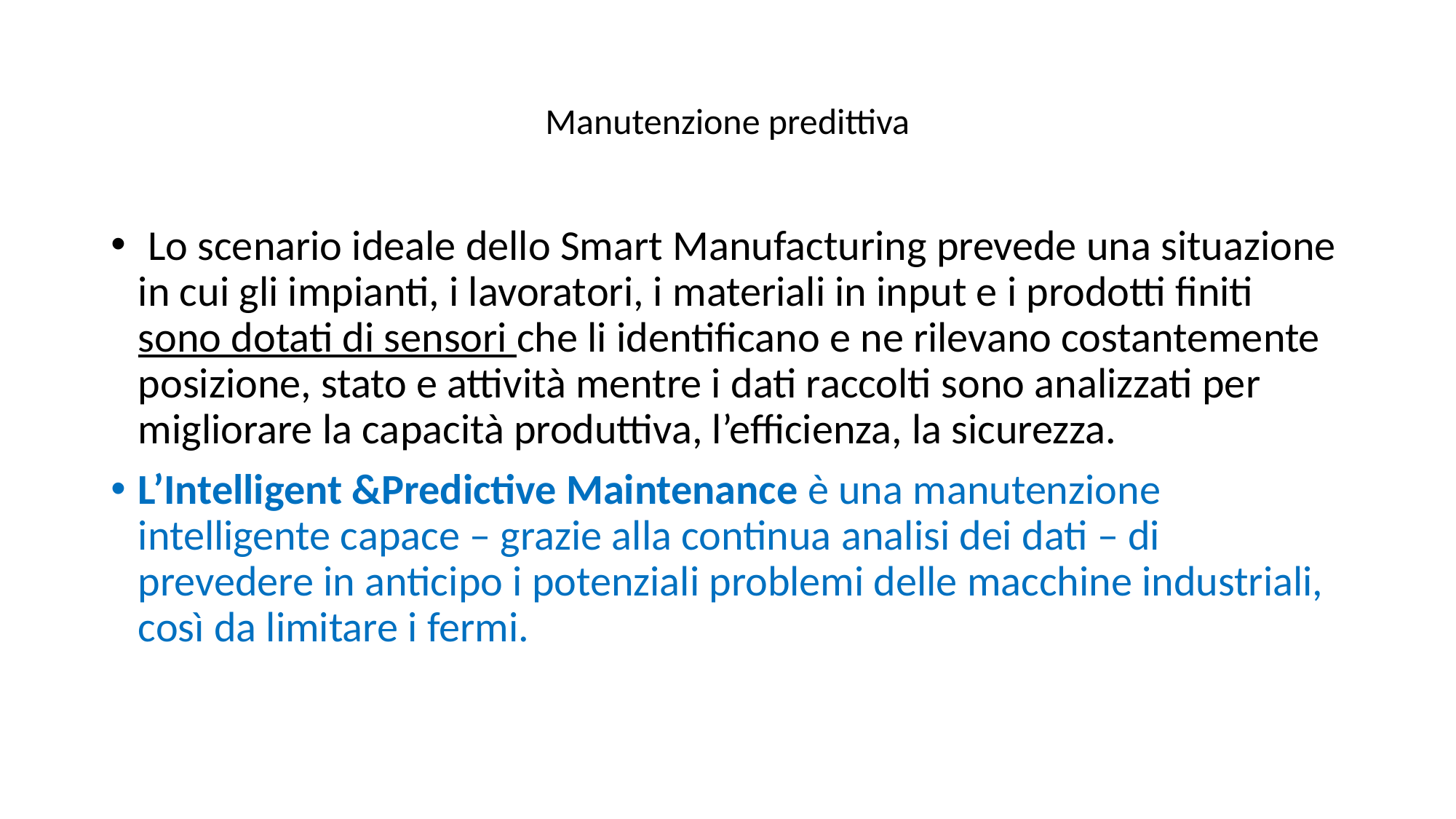

# Manutenzione predittiva
 Lo scenario ideale dello Smart Manufacturing prevede una situazione in cui gli impianti, i lavoratori, i materiali in input e i prodotti finiti sono dotati di sensori che li identificano e ne rilevano costantemente posizione, stato e attività mentre i dati raccolti sono analizzati per migliorare la capacità produttiva, l’efficienza, la sicurezza.
L’Intelligent &Predictive Maintenance è una manutenzione intelligente capace – grazie alla continua analisi dei dati – di prevedere in anticipo i potenziali problemi delle macchine industriali, così da limitare i fermi.